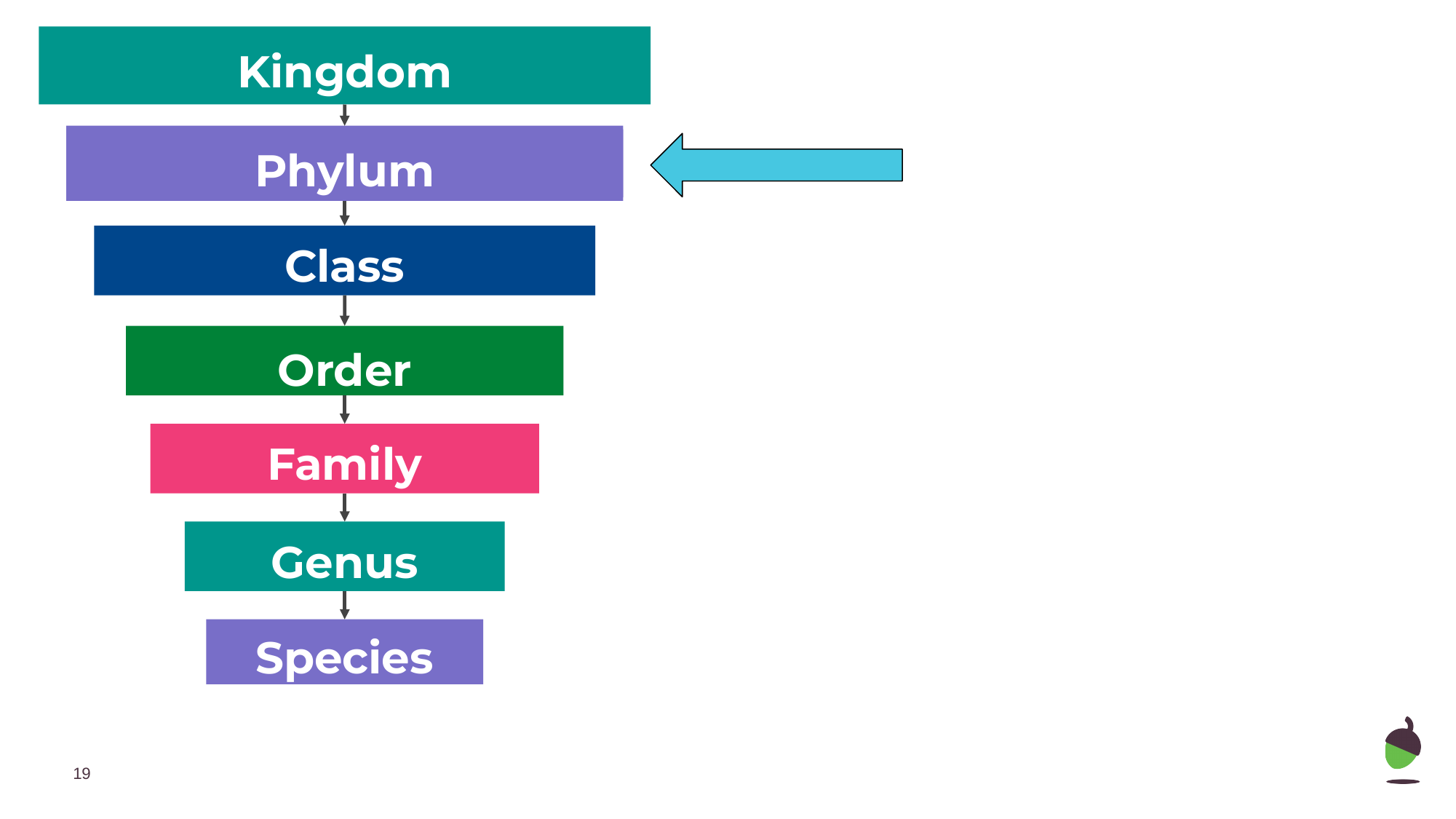

Kingdom
?
Phylum

Class
Order
Family
Genus
Species
19